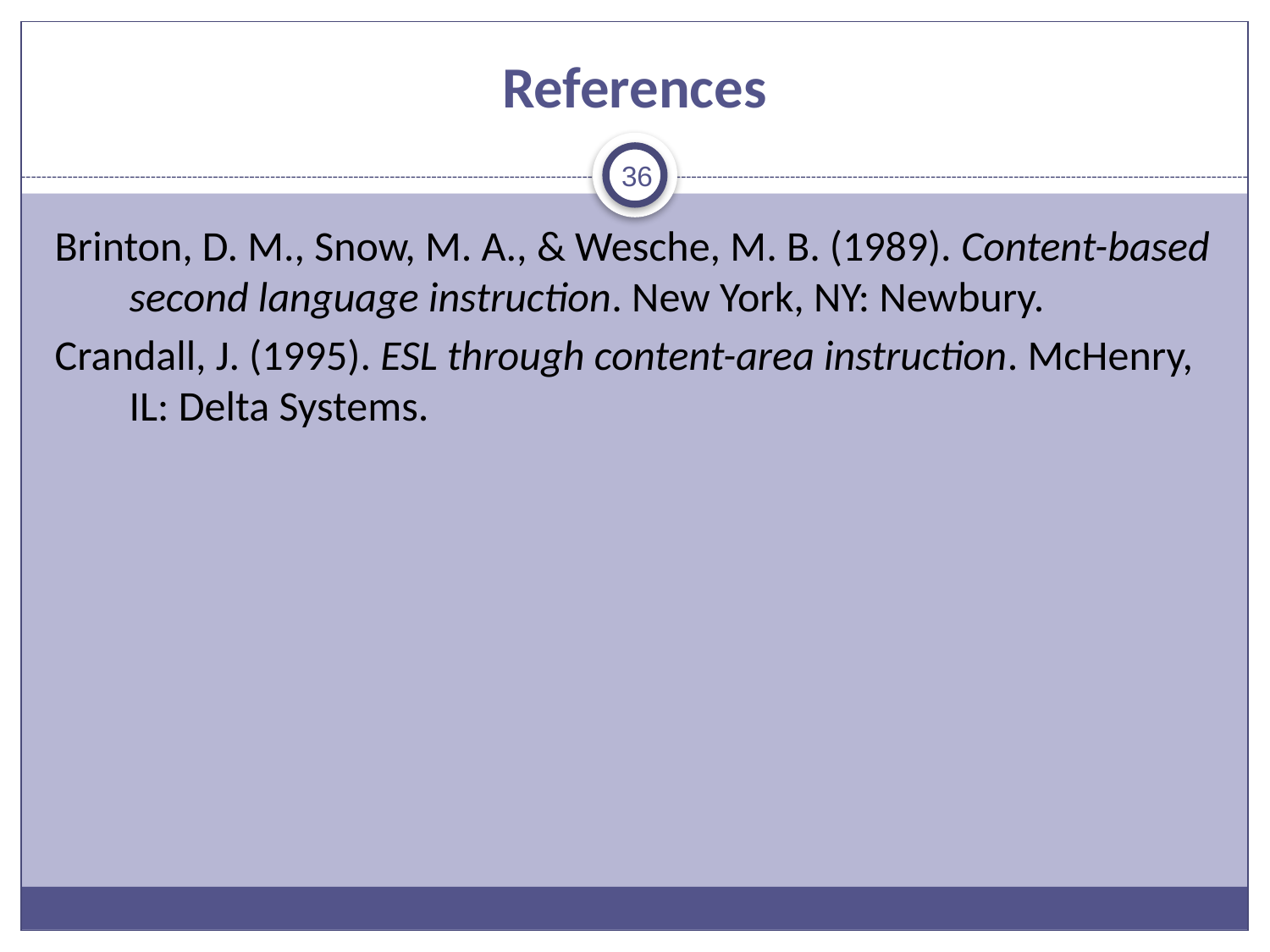

# References
36
Brinton, D. M., Snow, M. A., & Wesche, M. B. (1989). Content-based second language instruction. New York, NY: Newbury.
Crandall, J. (1995). ESL through content-area instruction. McHenry, IL: Delta Systems.